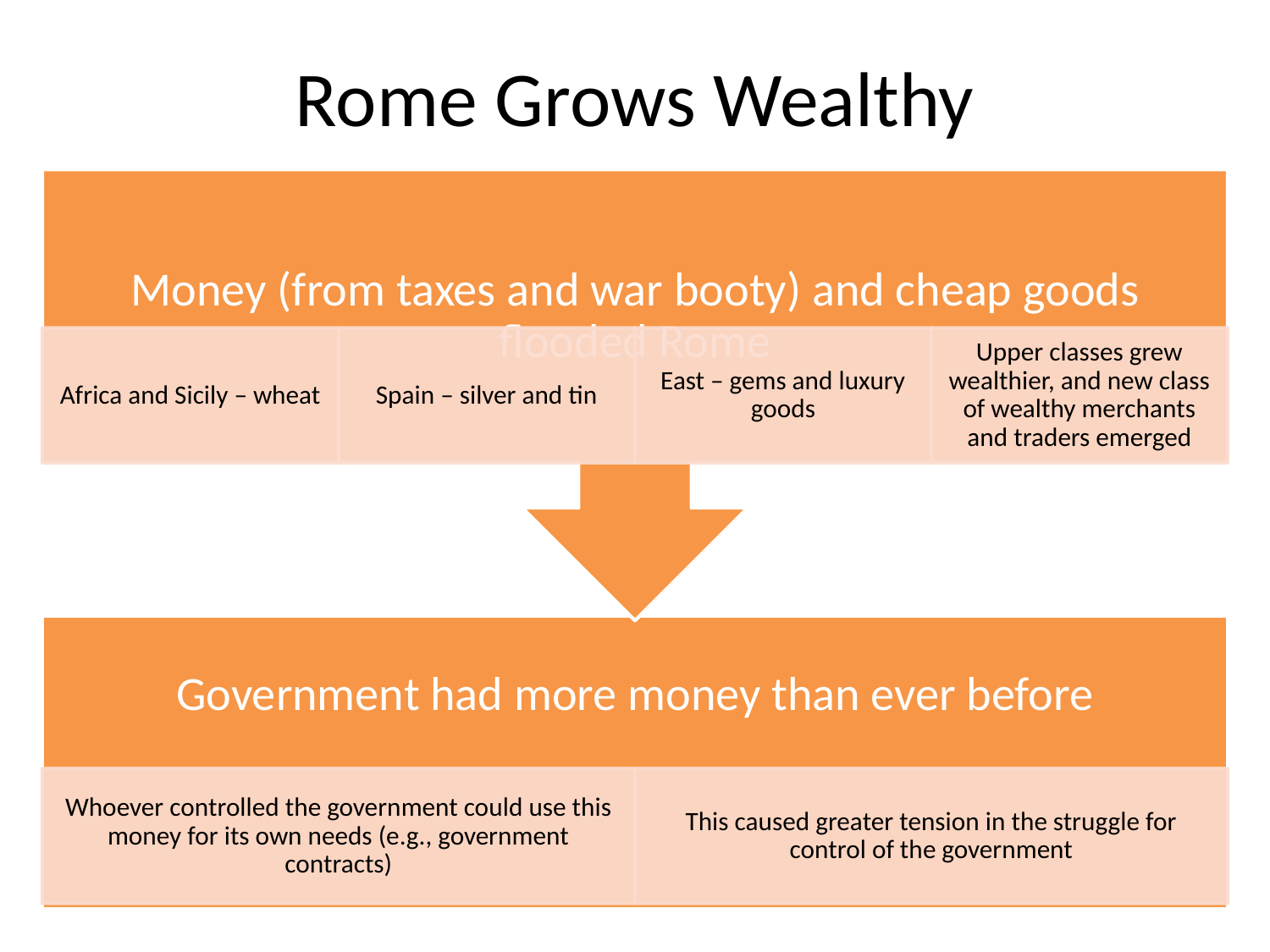

# Rome Grows Wealthy
Government had more money than ever before
Whoever controlled the government could use this money for its own needs (e.g., government contracts)
This caused greater tension in the struggle for control of the government
Money (from taxes and war booty) and cheap goods flooded Rome
Africa and Sicily – wheat
Spain – silver and tin
East – gems and luxury goods
Upper classes grew wealthier, and new class of wealthy merchants and traders emerged